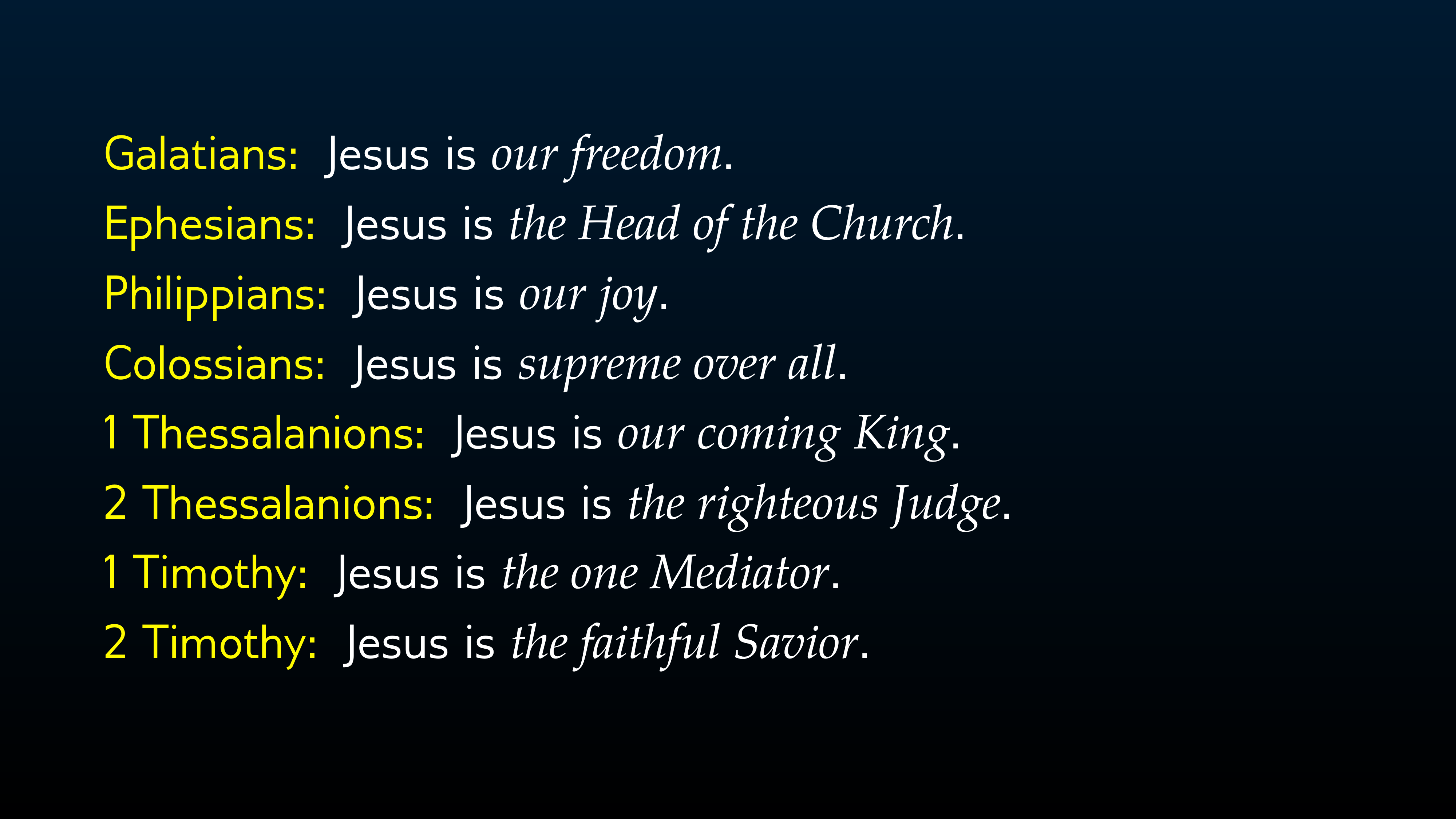

Galatians:  Jesus is our freedom.
Ephesians:  Jesus is the Head of the Church.
Philippians:  Jesus is our joy.
Colossians:  Jesus is supreme over all.
1 Thessalanions:  Jesus is our coming King.
2 Thessalanions:  Jesus is the righteous Judge.
1 Timothy:  Jesus is the one Mediator.
2 Timothy:  Jesus is the faithful Savior.